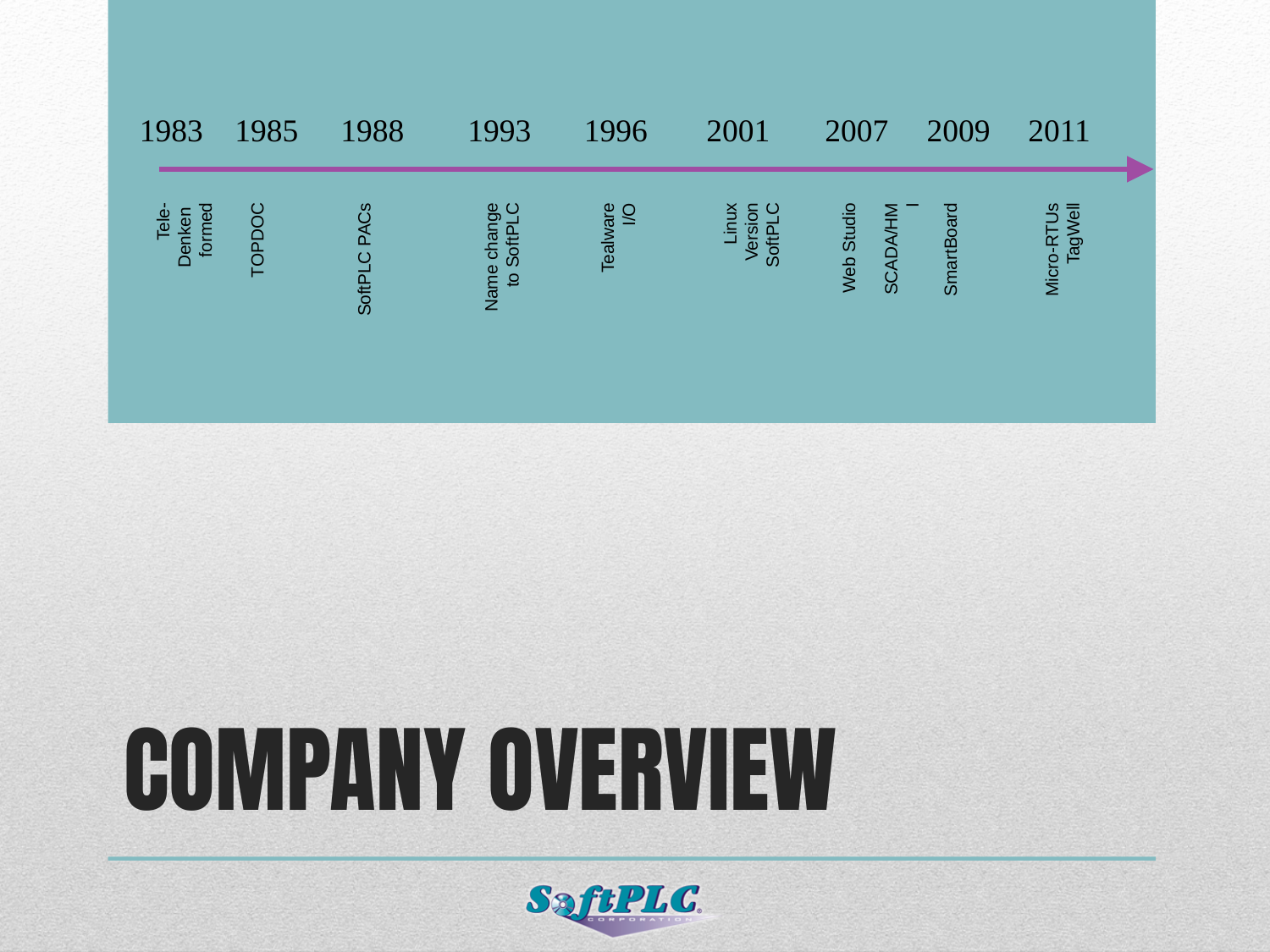

1983
1985
1988
1993
1996
2001
2007
2009
2011
Tele-Denken
formed
TOPDOC
SoftPLC PACs
Name change
to SoftPLC
Tealware I/O
Linux Version
SoftPLC
Web Studio
 SCADA/HMI
SmartBoard
Micro-RTUs
TagWell
# Company overview